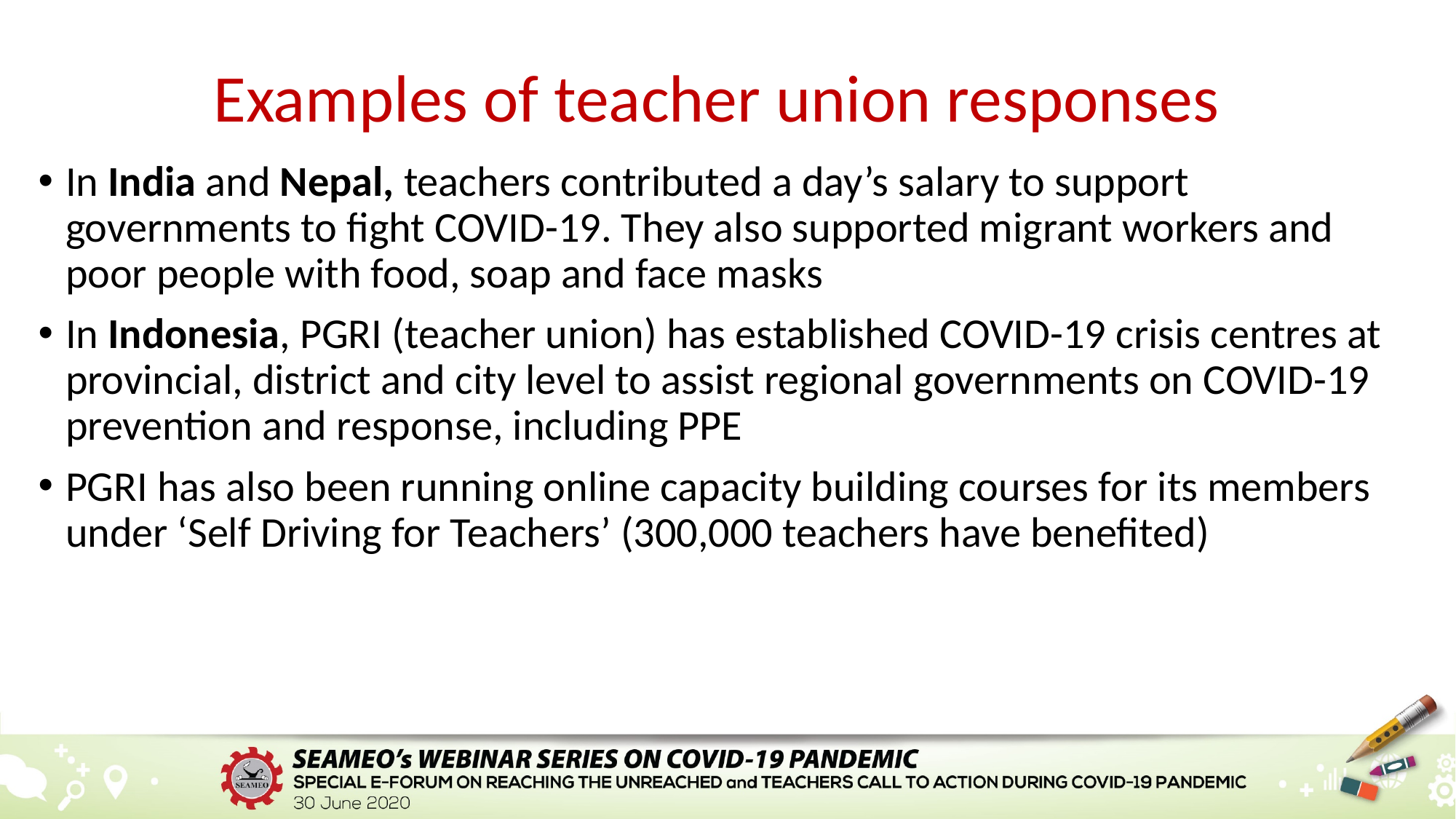

# Examples of teacher union responses
In India and Nepal, teachers contributed a day’s salary to support governments to fight COVID-19. They also supported migrant workers and poor people with food, soap and face masks
In Indonesia, PGRI (teacher union) has established COVID-19 crisis centres at provincial, district and city level to assist regional governments on COVID-19 prevention and response, including PPE
PGRI has also been running online capacity building courses for its members under ‘Self Driving for Teachers’ (300,000 teachers have benefited)